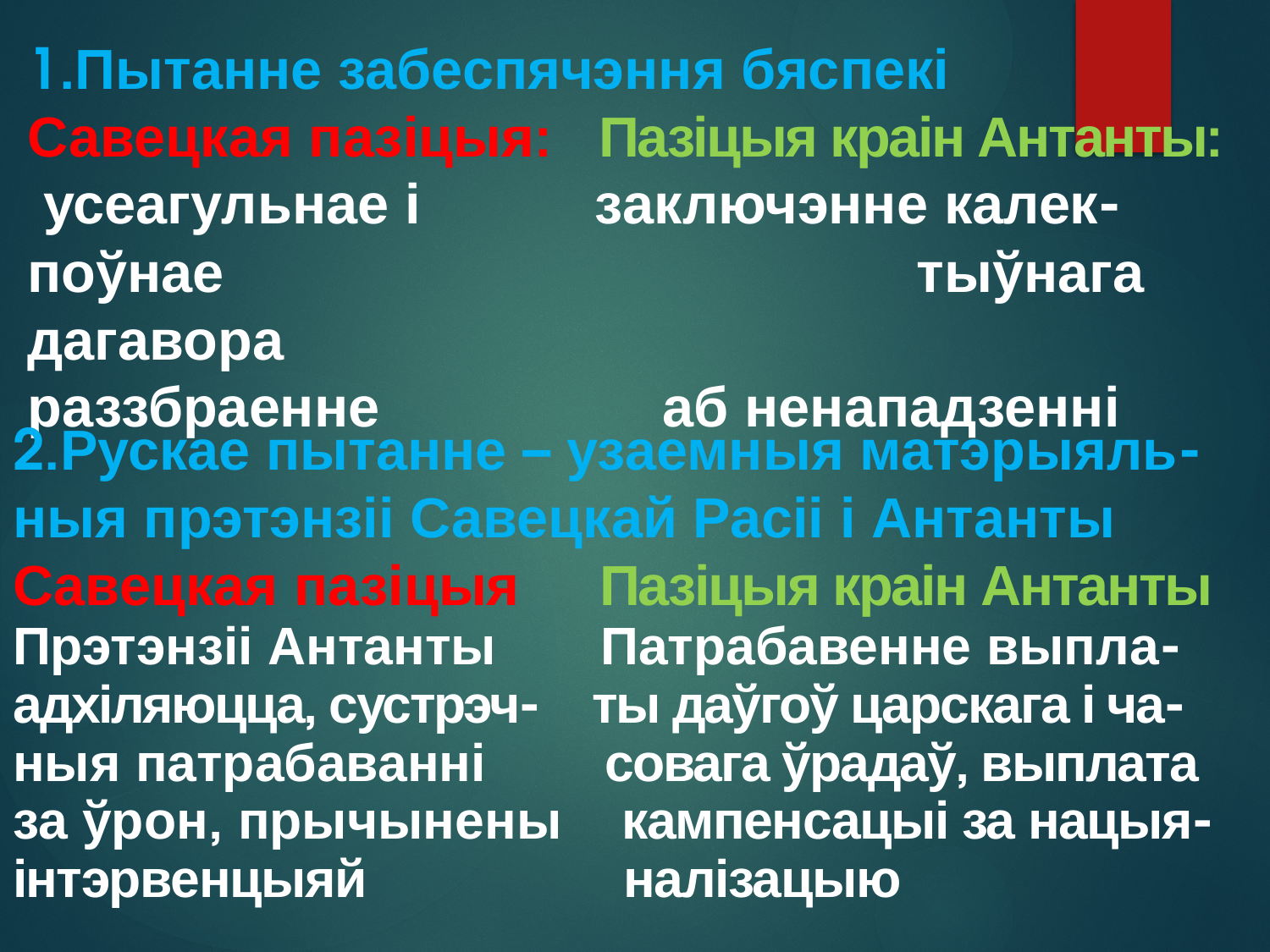

# 1.Пытанне забеспячэння бяспекі Савецкая пазіцыя:   Пазіцыя краін Антанты: усеагульнае і           заключэнне калек- поўнае 						тыўнага 	дагавора раззбраенне 			аб ненападзенні
2.Рускае пытанне – узаемныя матэрыяль-ныя прэтэнзіі Савецкай Расіі і Антанты
Савецкая пазіцыя     Пазіцыя краін Антанты
Прэтэнзіі Антанты       Патрабавенне выпла-
адхіляюцца, сустрэч-    ты даўгоў царскага і ча-
ныя патрабаванні        совага ўрадаў, выплата
за ўрон, прычынены    кампенсацыі за нацыя- інтэрвенцыяй                   налізацыю